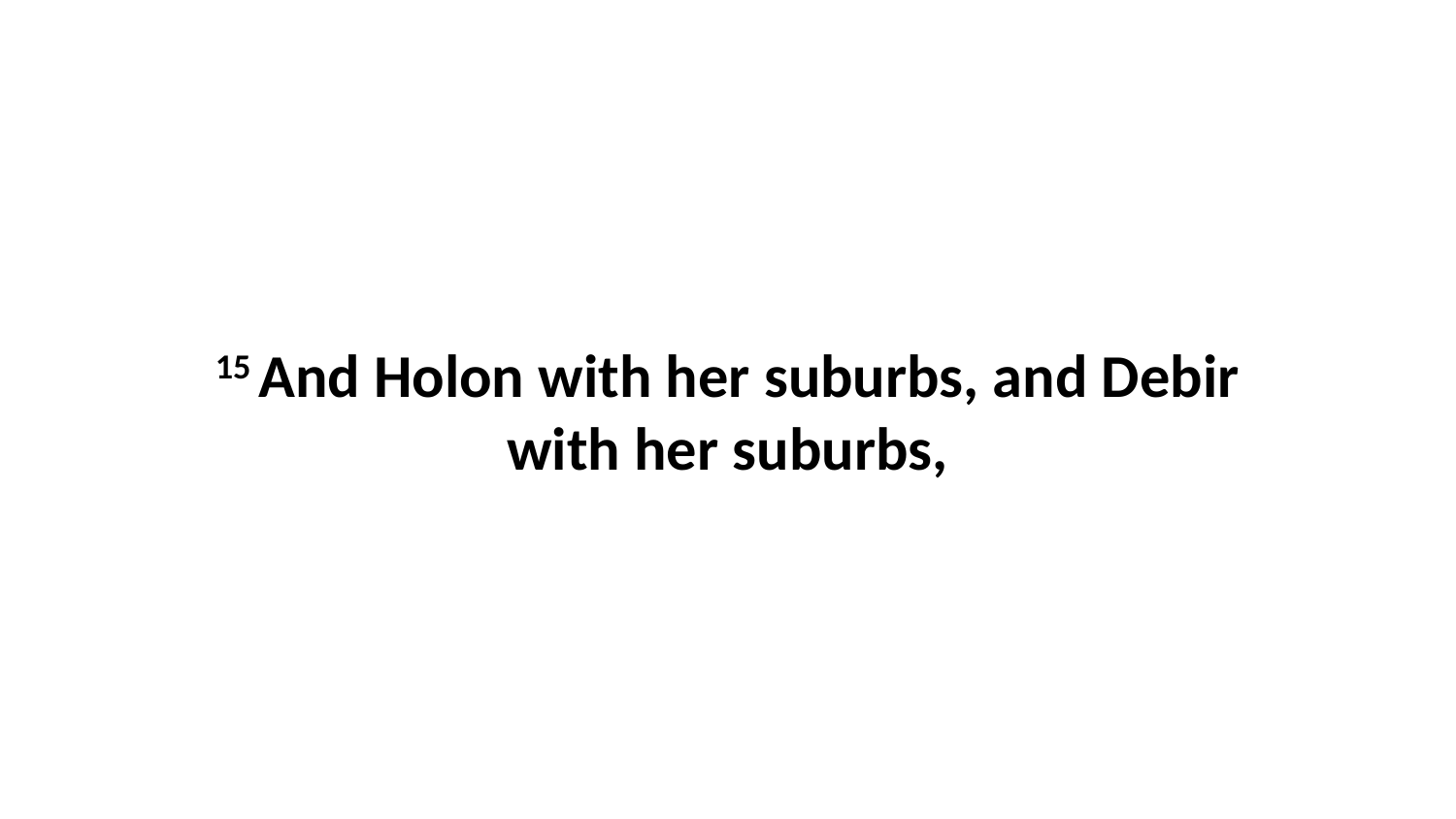

15 And Holon with her suburbs, and Debir with her suburbs,